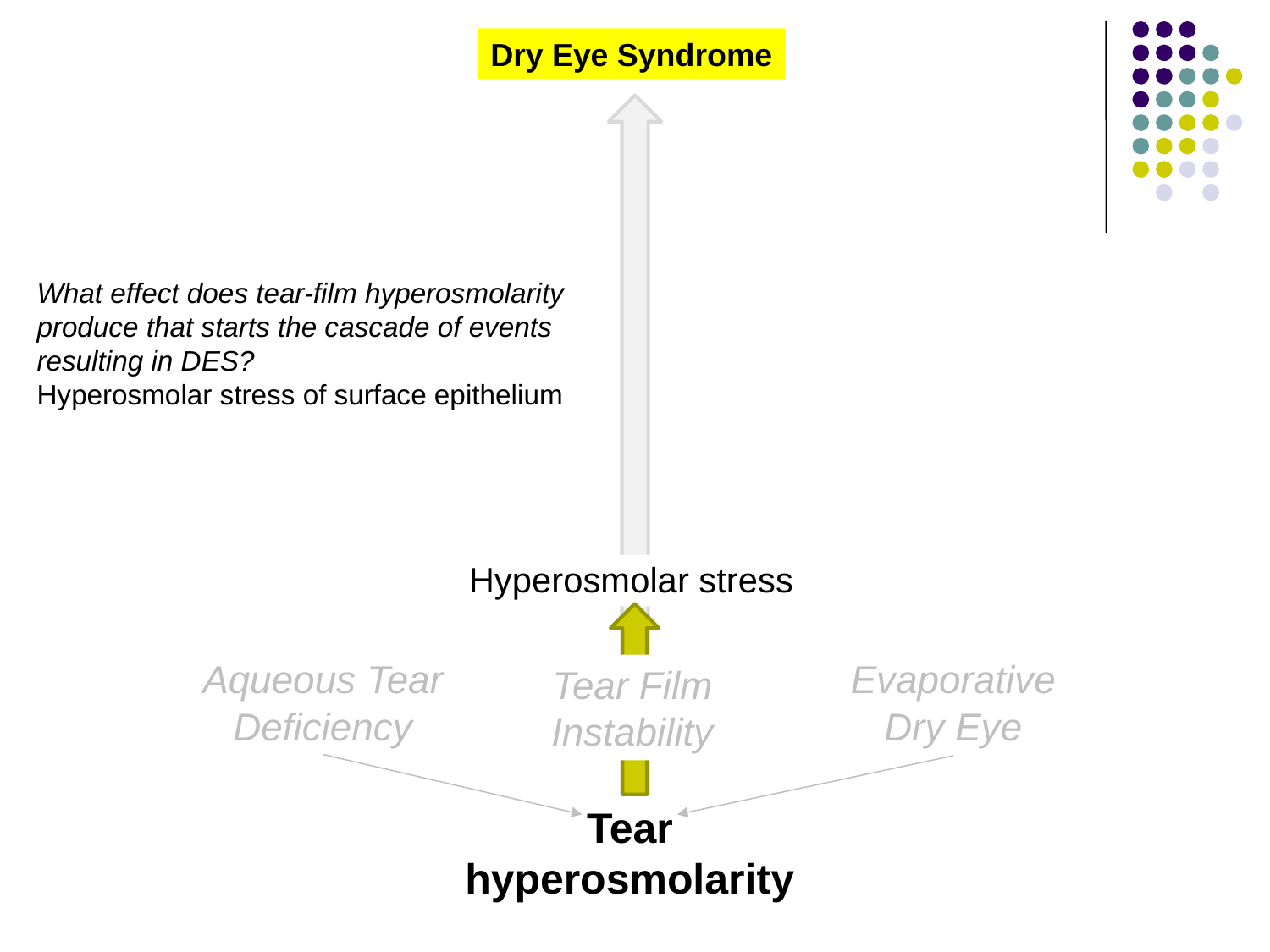

Dry Eye Syndrome

What effect does tear-film hyperosmolarity produce that starts the cascade of events resulting in DES?
Hyperosmolar stress of surface epithelium
Hyperosmolar stress

Aqueous Tear Deficiency
Evaporative Dry Eye
Tear Film Instability
Tear
hyperosmolarity